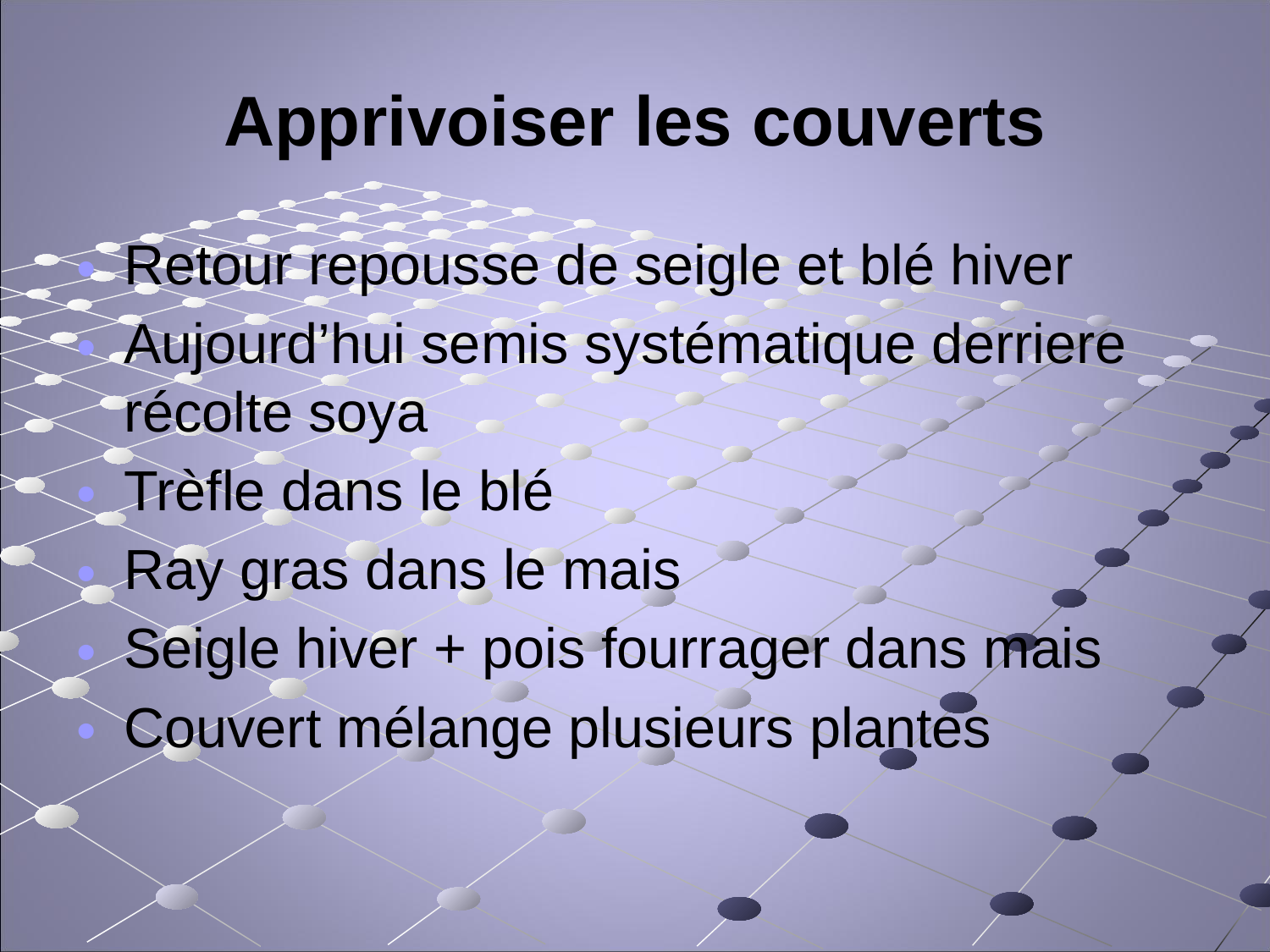

# Apprivoiser les couverts
Retour repousse de seigle et blé hiver
Aujourd’hui semis systématique derriere récolte soya
Trèfle dans le blé
Ray gras dans le mais
Seigle hiver + pois fourrager dans mais
Couvert mélange plusieurs plantes